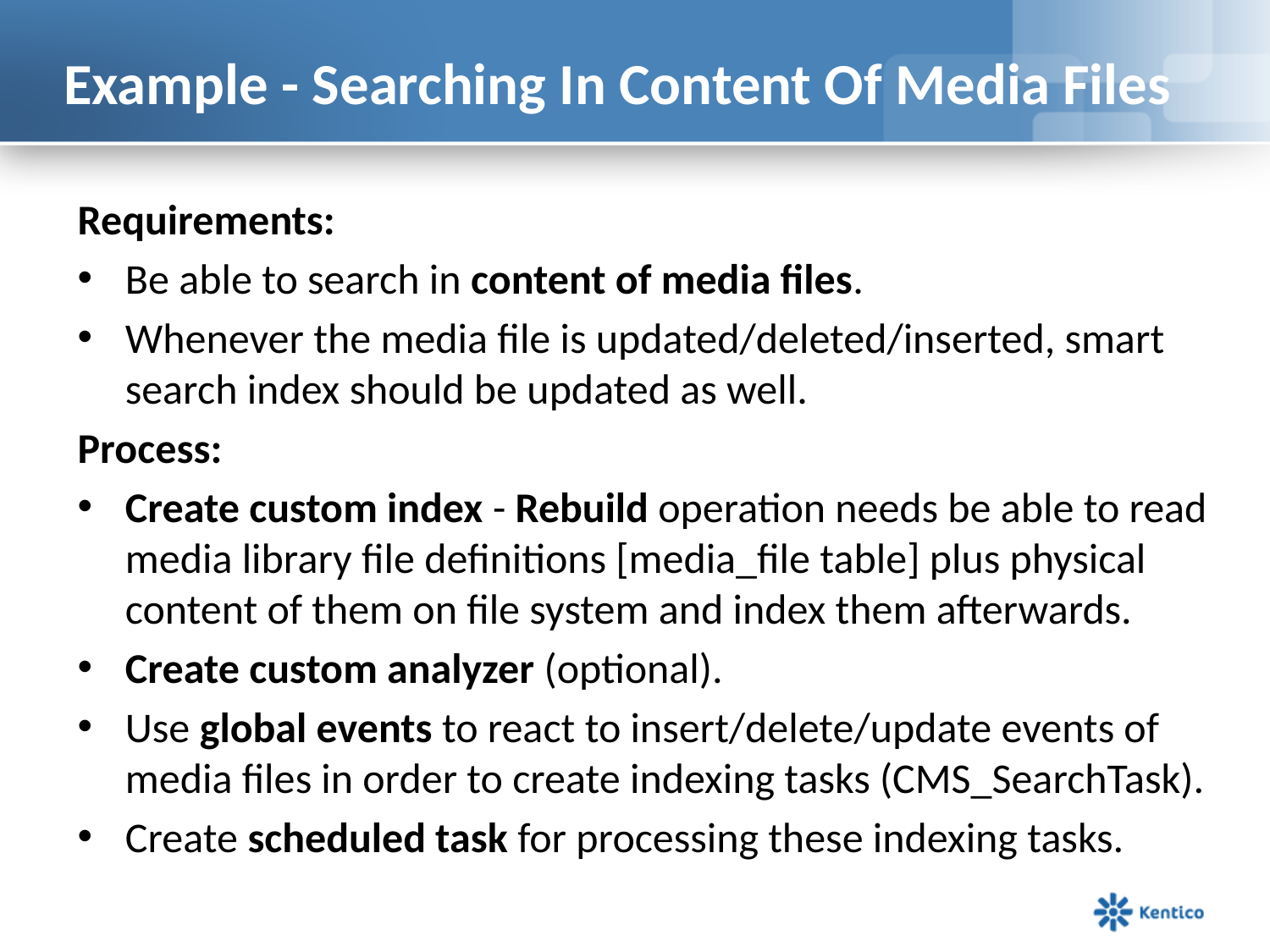

# Example - Searching In Content Of Media Files
Requirements:
Be able to search in content of media files.
Whenever the media file is updated/deleted/inserted, smart search index should be updated as well.
Process:
Create custom index - Rebuild operation needs be able to read media library file definitions [media_file table] plus physical content of them on file system and index them afterwards.
Create custom analyzer (optional).
Use global events to react to insert/delete/update events of media files in order to create indexing tasks (CMS_SearchTask).
Create scheduled task for processing these indexing tasks.